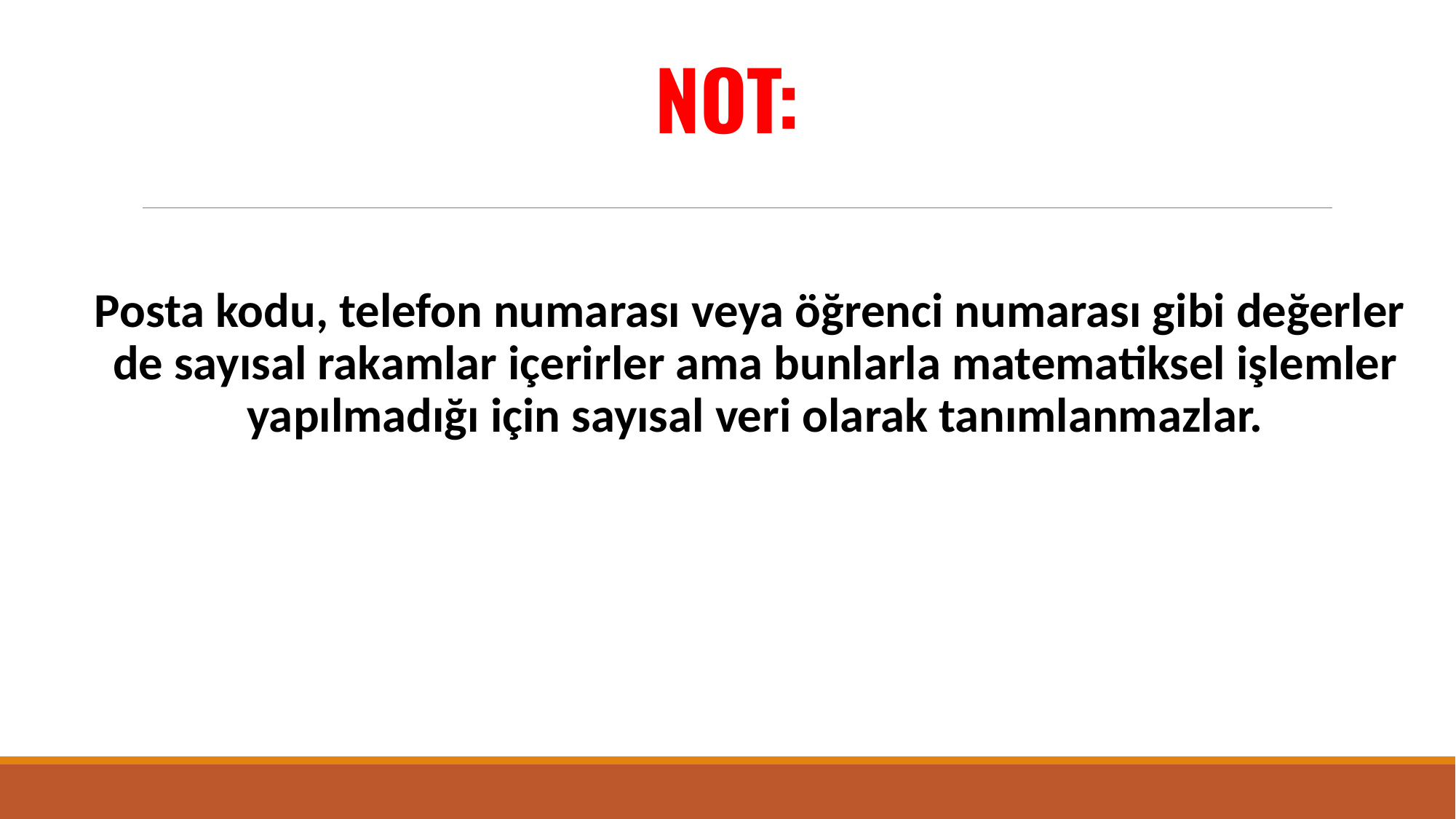

NOT:
Posta kodu, telefon numarası veya öğrenci numarası gibi değerler de sayısal rakamlar içerirler ama bunlarla matematiksel işlemler yapılmadığı için sayısal veri olarak tanımlanmazlar.